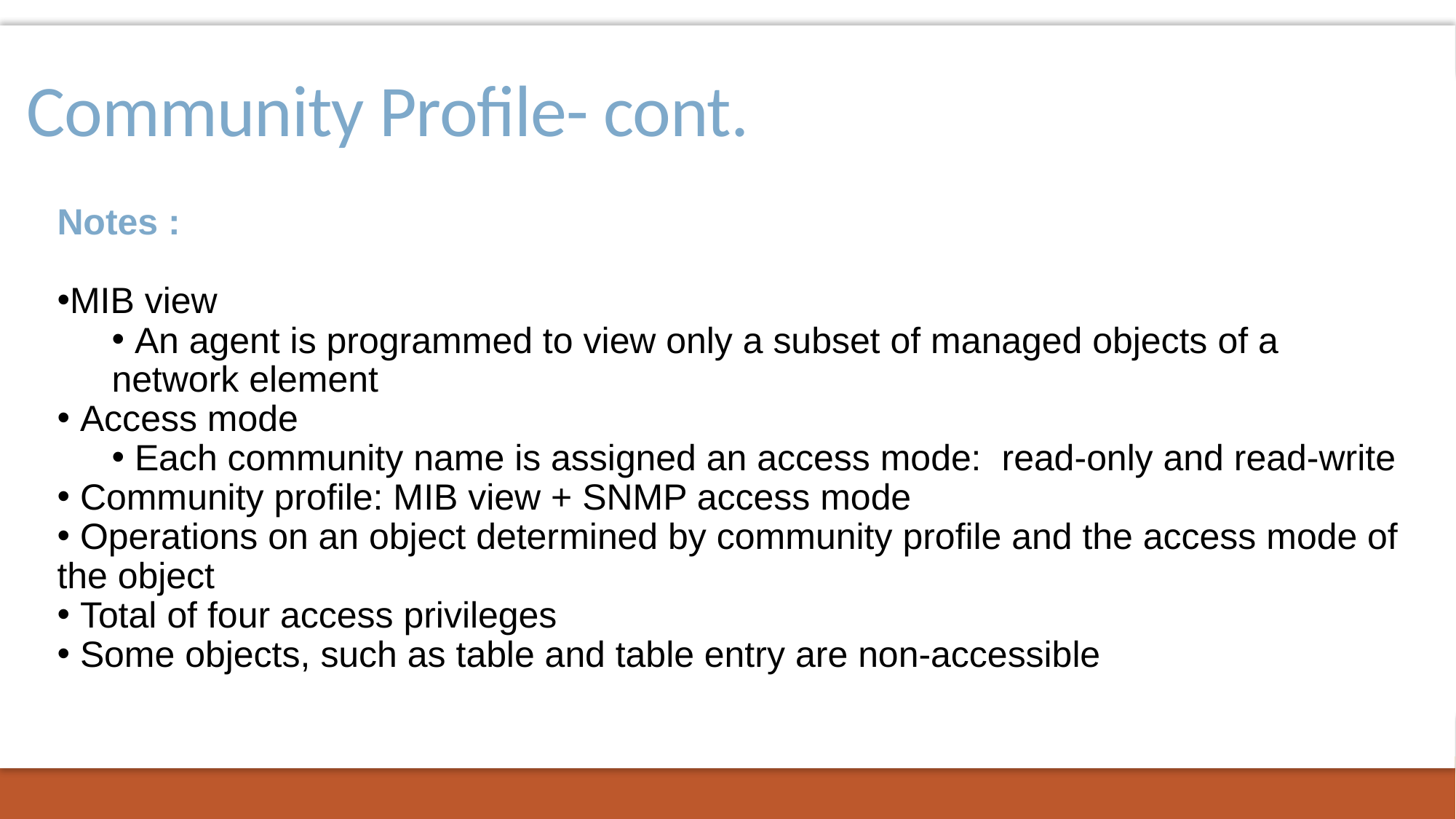

# Community Profile- cont.
Notes :

MIB view
 An agent is programmed to view only a subset of managed objects of a network element
 Access mode
 Each community name is assigned an access mode:  read-only and read-write
 Community profile: MIB view + SNMP access mode
 Operations on an object determined by community profile and the access mode of the object
 Total of four access privileges
 Some objects, such as table and table entry are non-accessible